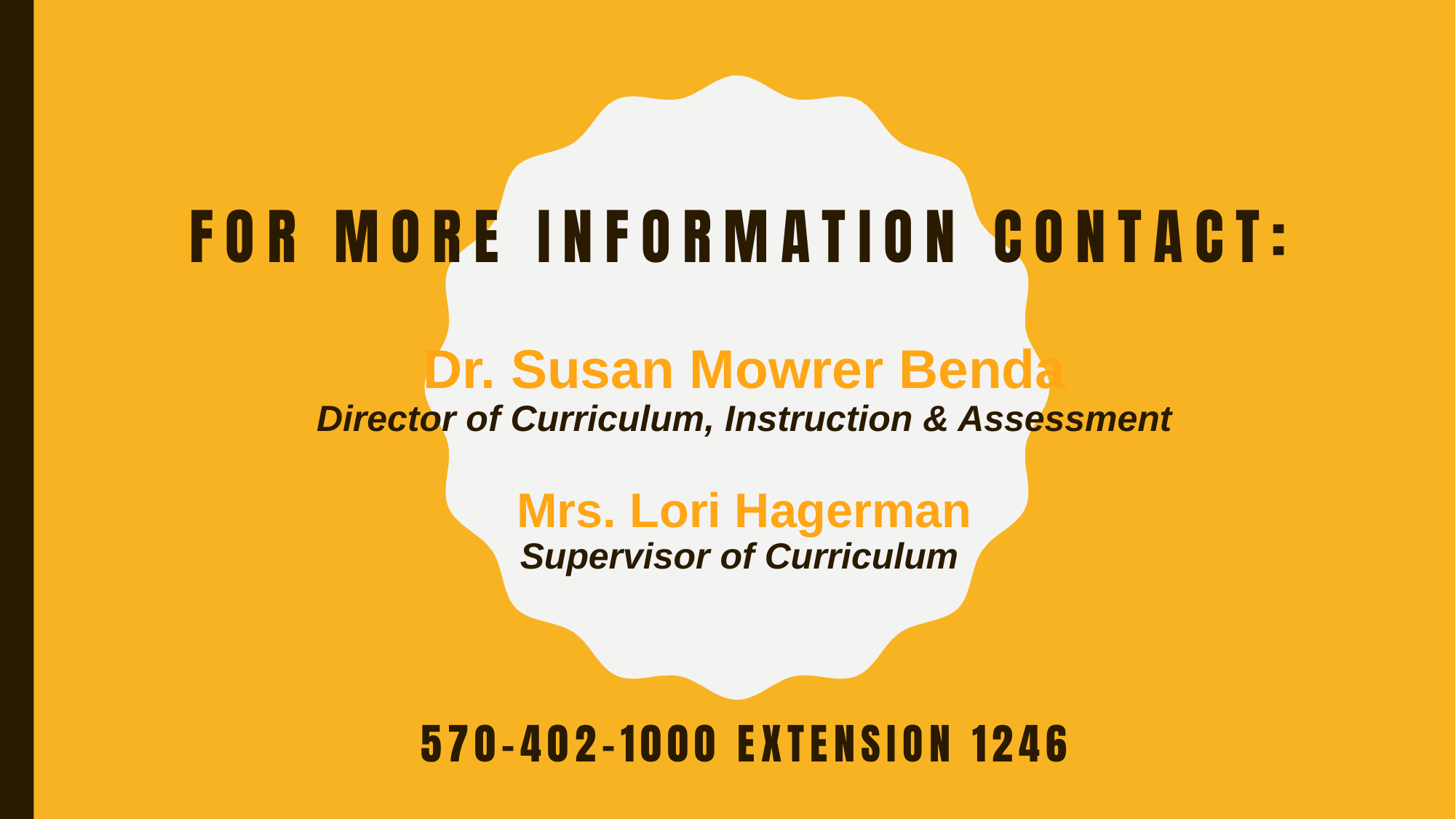

# For More Information Contact: Dr. Susan Mowrer Benda Director of Curriculum, Instruction & Assessment Mrs. Lori Hagerman Supervisor of Curriculum
570-402-1000 extension 1246